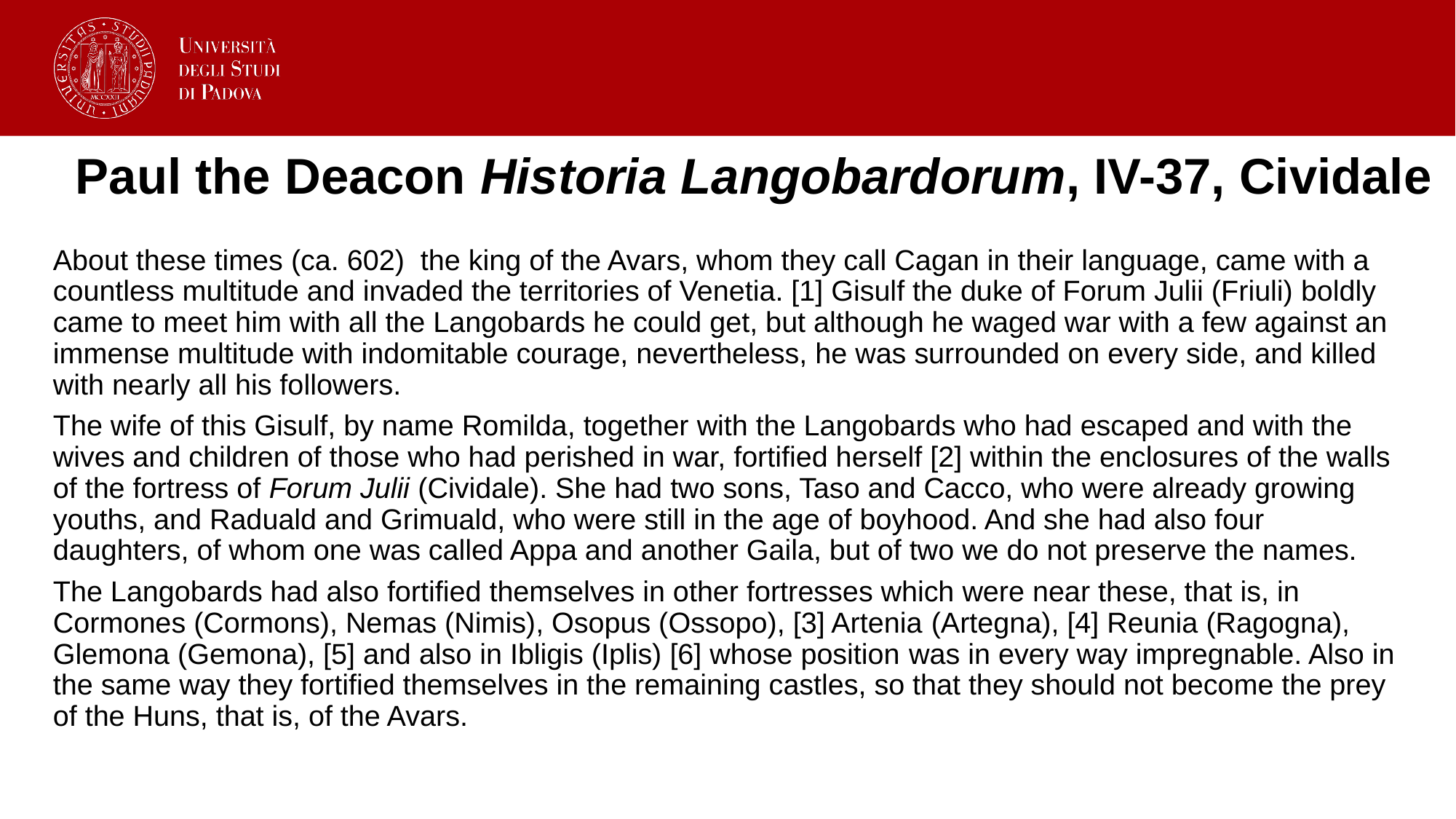

# Paul the Deacon Historia Langobardorum, IV-37, Cividale
About these times (ca. 602)  the king of the Avars, whom they call Cagan in their language, came with a countless multitude and invaded the territories of Venetia. [1] Gisulf the duke of Forum Julii (Friuli) boldly came to meet him with all the Langobards he could get, but although he waged war with a few against an immense multitude with indomitable courage, nevertheless, he was surrounded on every side, and killed with nearly all his followers.
The wife of this Gisulf, by name Romilda, together with the Langobards who had escaped and with the wives and children of those who had perished in war, fortified herself [2] within the enclosures of the walls of the fortress of Forum Julii (Cividale). She had two sons, Taso and Cacco, who were already growing youths, and Raduald and Grimuald, who were still in the age of boyhood. And she had also four daughters, of whom one was called Appa and another Gaila, but of two we do not preserve the names.
The Langobards had also fortified themselves in other fortresses which were near these, that is, in Cormones (Cormons), Nemas (Nimis), Osopus (Ossopo), [3] Artenia (Artegna), [4] Reunia (Ragogna), Glemona (Gemona), [5] and also in Ibligis (Iplis) [6] whose position was in every way impregnable. Also in the same way they fortified themselves in the remaining castles, so that they should not become the prey of the Huns, that is, of the Avars.